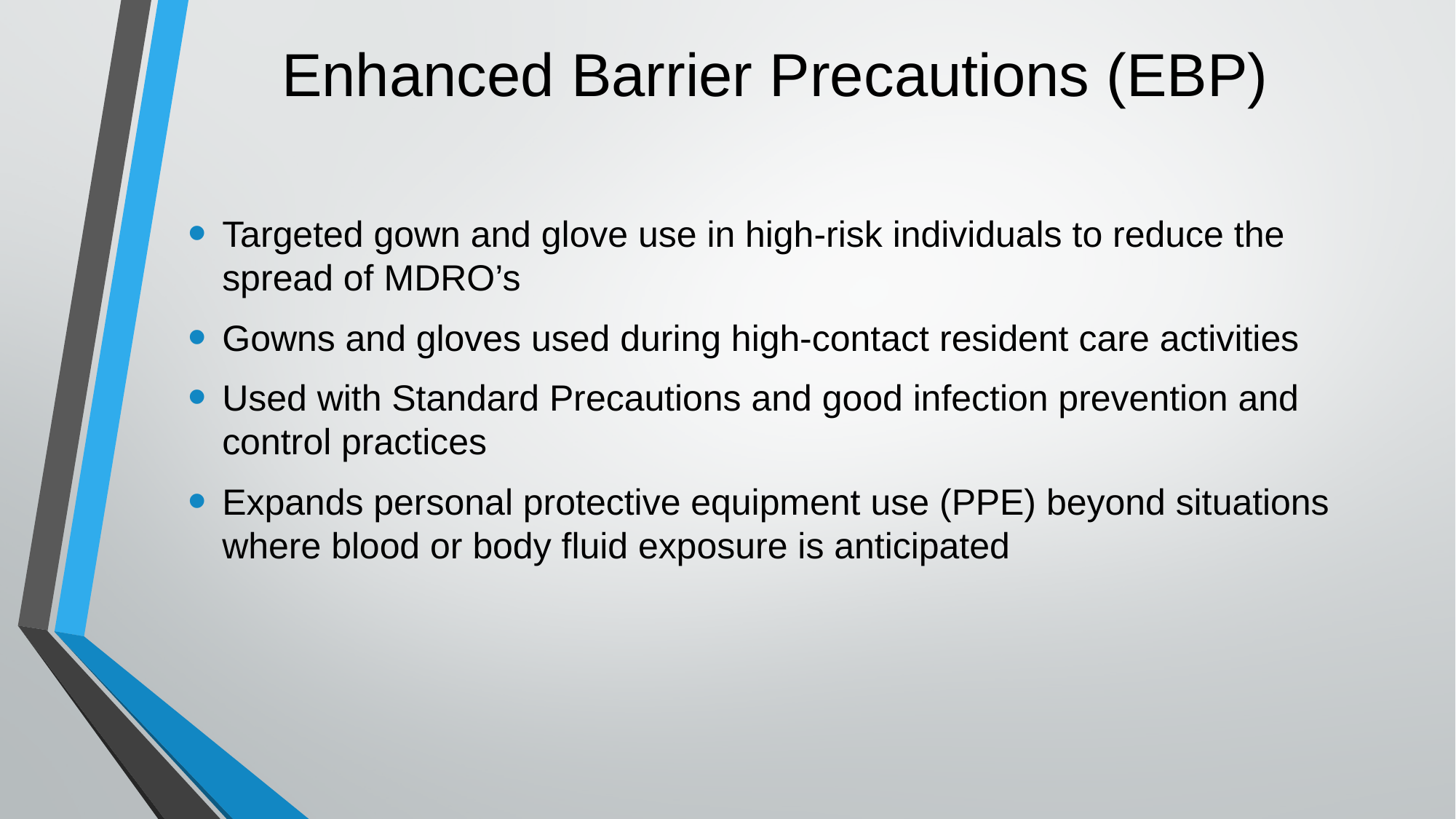

# Enhanced Barrier Precautions (EBP)
Targeted gown and glove use in high-risk individuals to reduce the spread of MDRO’s
Gowns and gloves used during high-contact resident care activities
Used with Standard Precautions and good infection prevention and control practices
Expands personal protective equipment use (PPE) beyond situations where blood or body fluid exposure is anticipated